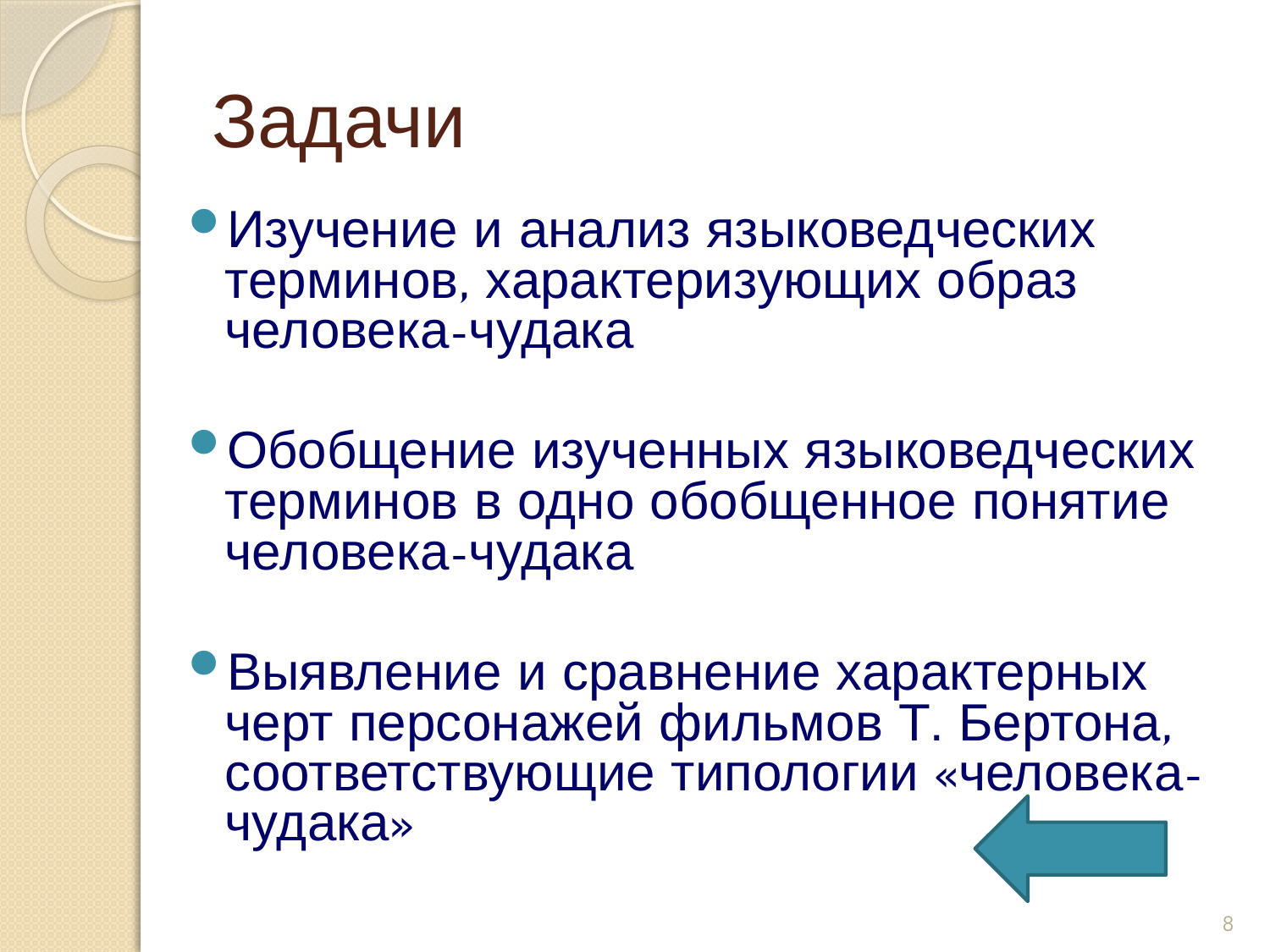

# Задачи
Изучение и анализ языковедческих  терминов, характеризующих образ человека-чудака

Обобщение изученных языковедческих терминов в одно обобщенное понятие человека-чудака

Выявление и сравнение характерных черт персонажей фильмов Т. Бертона, соответствующие типологии «человека-чудака»

8